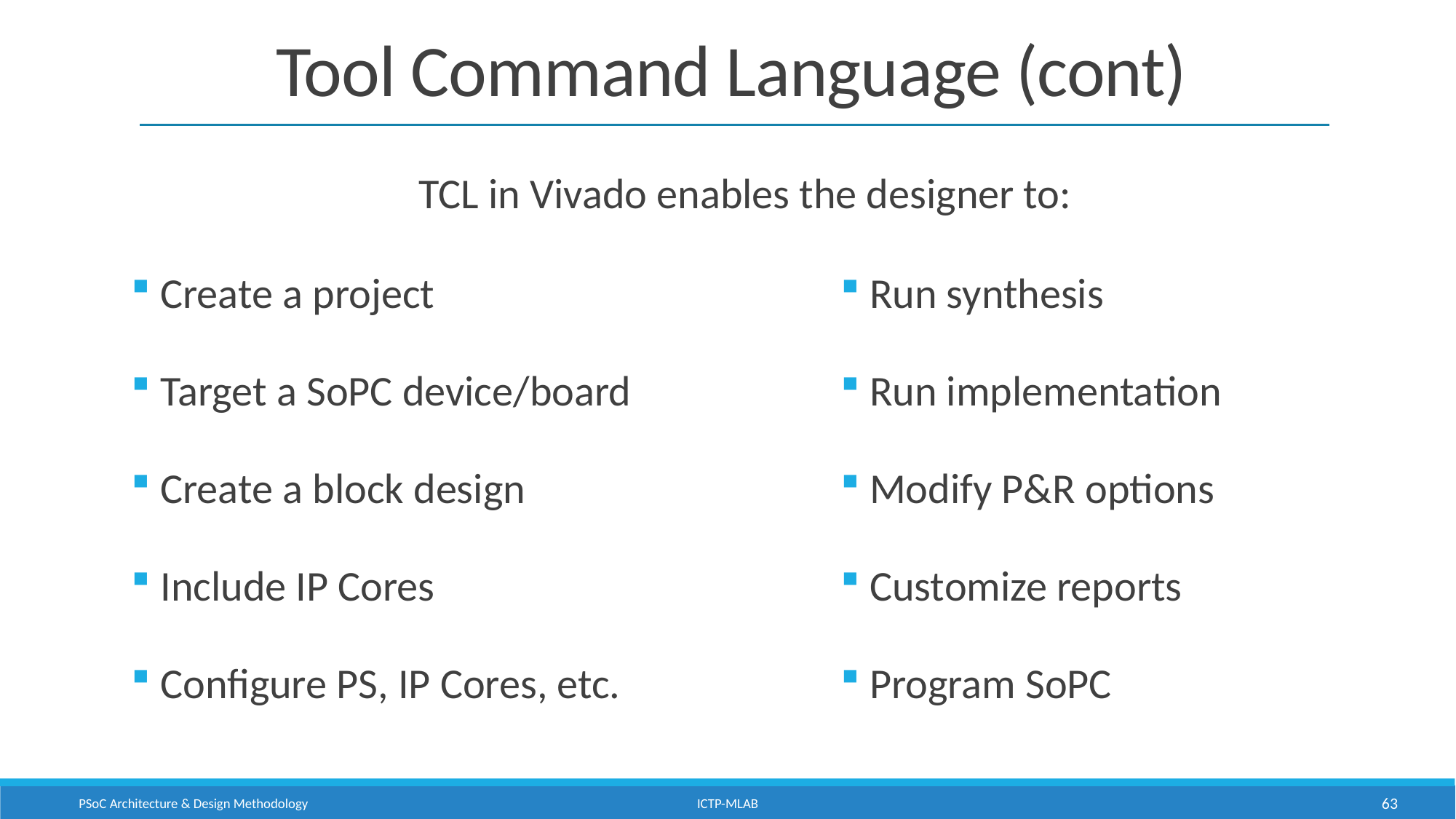

# Tool Command Language (cont)
TCL in Vivado enables the designer to:
 Create a project
 Target a SoPC device/board
 Create a block design
 Include IP Cores
 Configure PS, IP Cores, etc.
 Run synthesis
 Run implementation
 Modify P&R options
 Customize reports
 Program SoPC
PSoC Architecture & Design Methodology
ICTP-MLAB
63